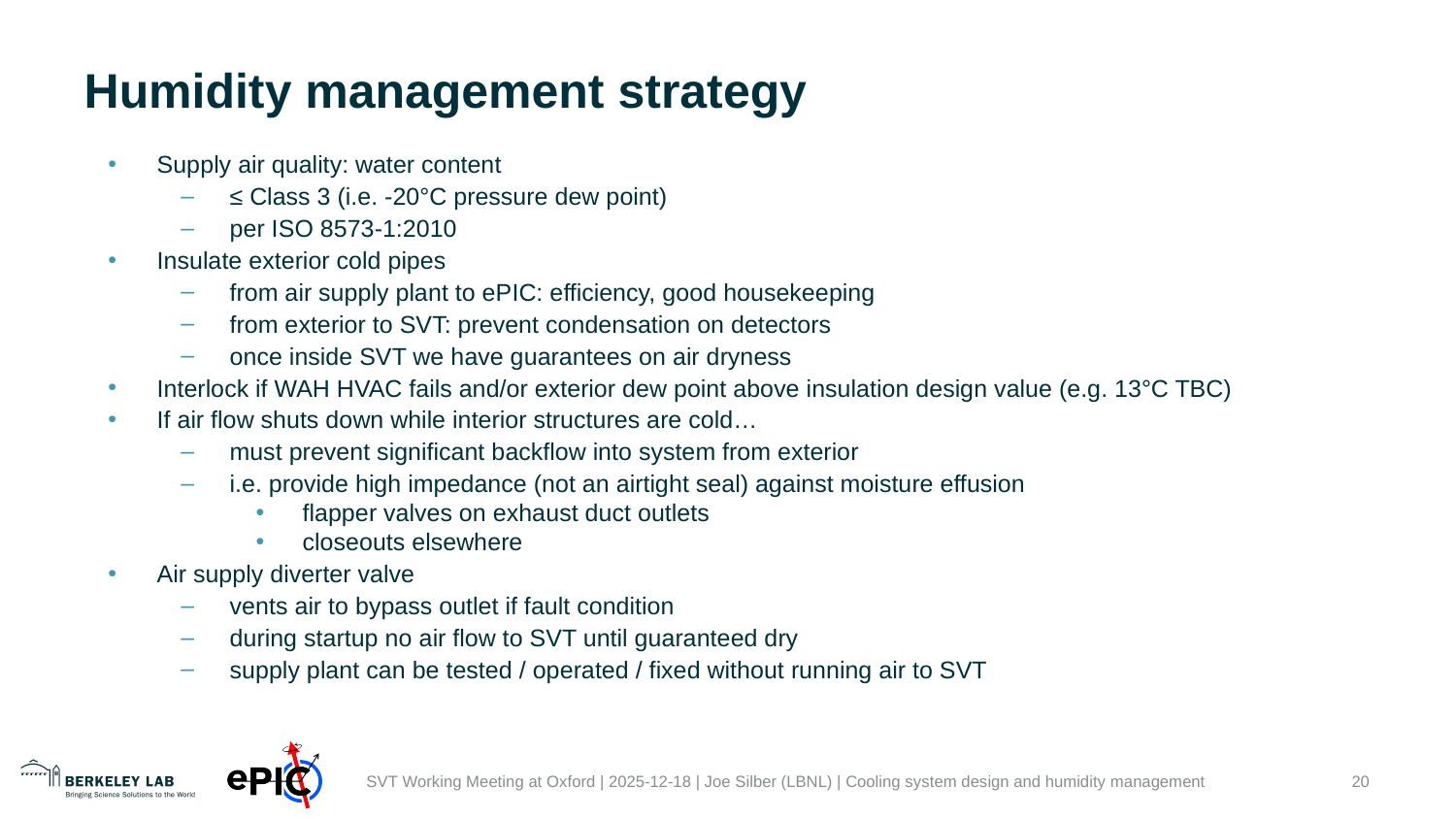

# Humidity management strategy
Supply air quality: water content
≤ Class 3 (i.e. -20°C pressure dew point)
per ISO 8573-1:2010
Insulate exterior cold pipes
from air supply plant to ePIC: efficiency, good housekeeping
from exterior to SVT: prevent condensation on detectors
once inside SVT we have guarantees on air dryness
Interlock if WAH HVAC fails and/or exterior dew point above insulation design value (e.g. 13°C TBC)
If air flow shuts down while interior structures are cold…
must prevent significant backflow into system from exterior
i.e. provide high impedance (not an airtight seal) against moisture effusion
flapper valves on exhaust duct outlets
closeouts elsewhere
Air supply diverter valve
vents air to bypass outlet if fault condition
during startup no air flow to SVT until guaranteed dry
supply plant can be tested / operated / fixed without running air to SVT
20